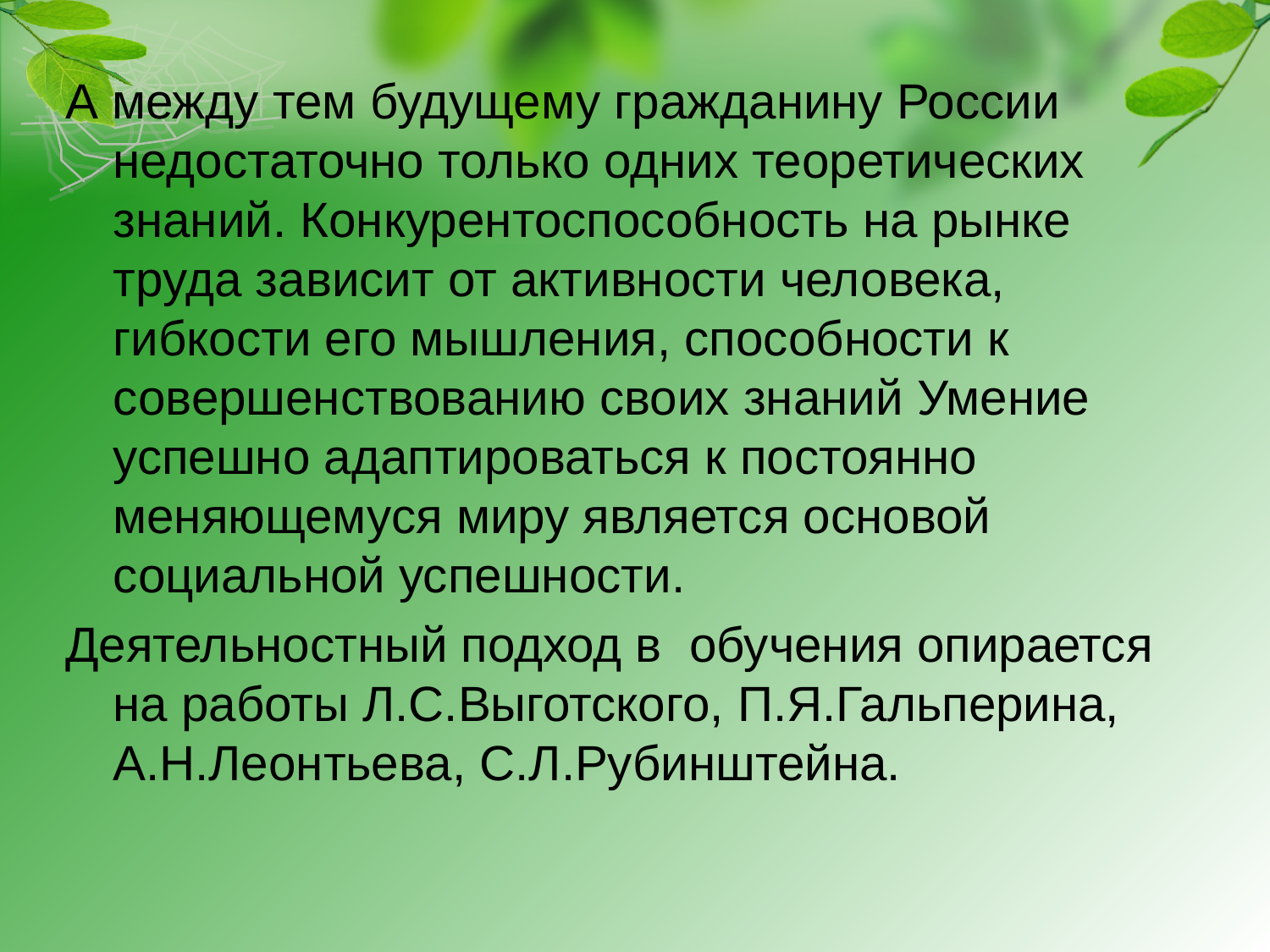

А между тем будущему гражданину России недостаточно только одних теоретических знаний. Конкурентоспособность на рынке труда зависит от активности человека, гибкости его мышления, способности к совершенствованию своих знаний Умение успешно адаптироваться к постоянно меняющемуся миру является основой социальной успешности.
Деятельностный подход в  обучения опирается на работы Л.С.Выготского, П.Я.Гальперина, А.Н.Леонтьева, С.Л.Рубинштейна.